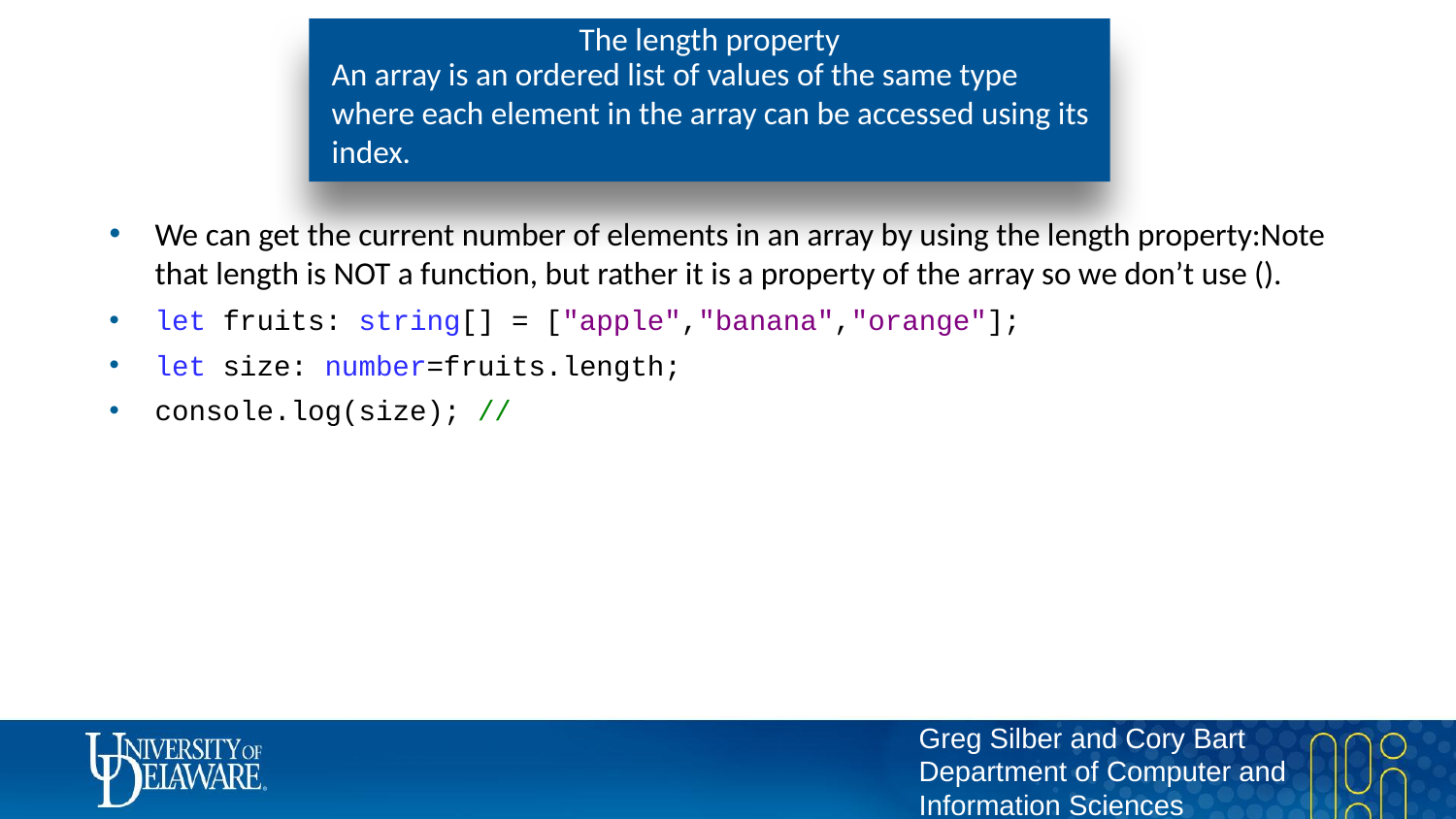

# The length property
An array is an ordered list of values of the same type where each element in the array can be accessed using its index.
We can get the current number of elements in an array by using the length property:Note that length is NOT a function, but rather it is a property of the array so we don’t use ().
let fruits: string[] = ["apple","banana","orange"];
let size: number=fruits.length;
console.log(size); //